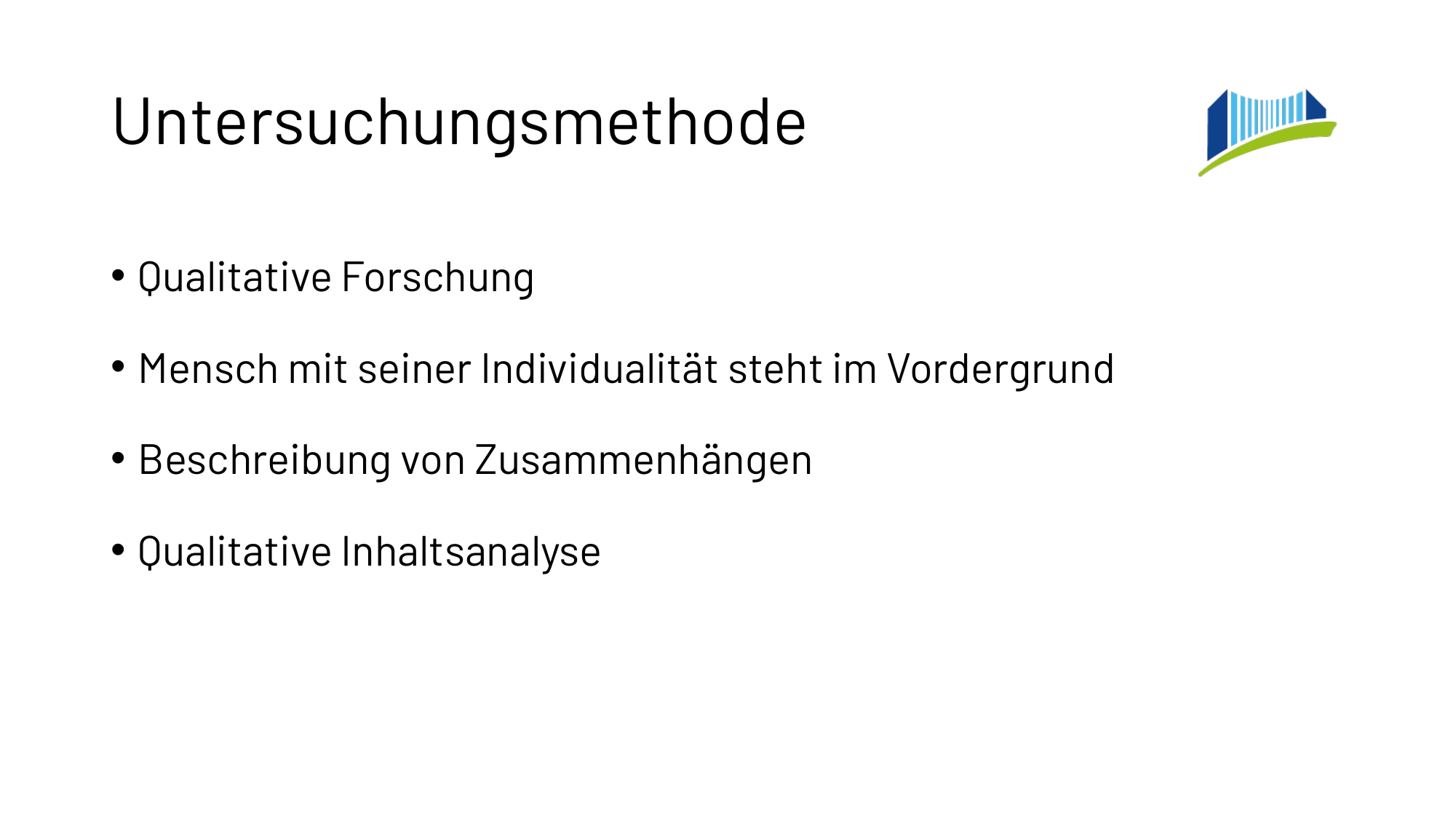

# Untersuchungsmethode
Qualitative Forschung
Mensch mit seiner Individualität steht im Vordergrund
Beschreibung von Zusammenhängen
Qualitative Inhaltsanalyse